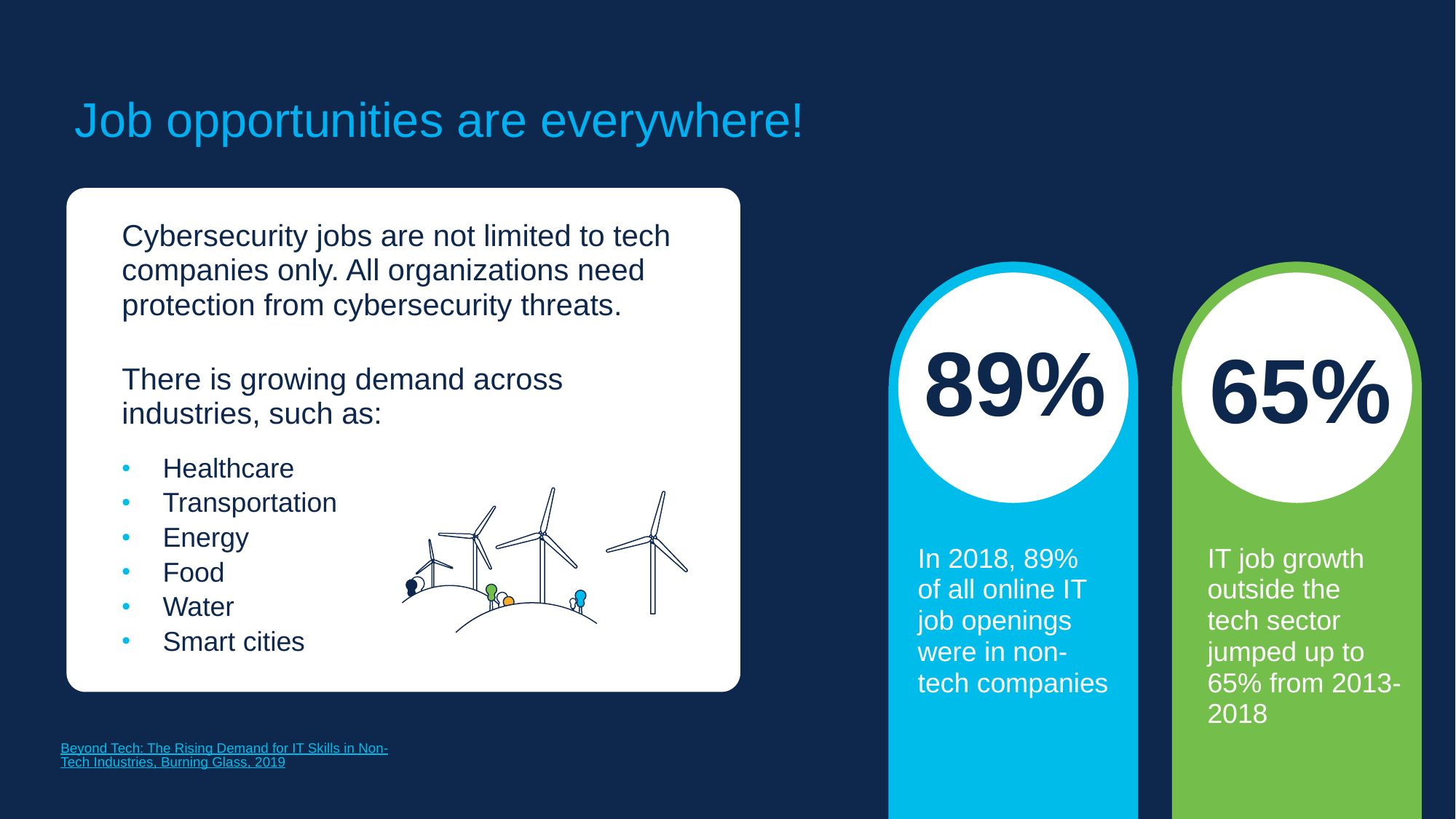

Job opportunities are everywhere!

Cybersecurity jobs are not limited to tech companies only. All organizations need protection from cybersecurity threats.
There is growing demand across industries, such as:
Healthcare
Transportation
Energy
Food
Water
Smart cities

89%
65%

In 2018, 89%
of all online IT job openings were in non-tech companies
IT job growth outside the
tech sector jumped up to 65% from 2013-2018
Beyond Tech: The Rising Demand for IT Skills in Non-Tech Industries, Burning Glass, 2019